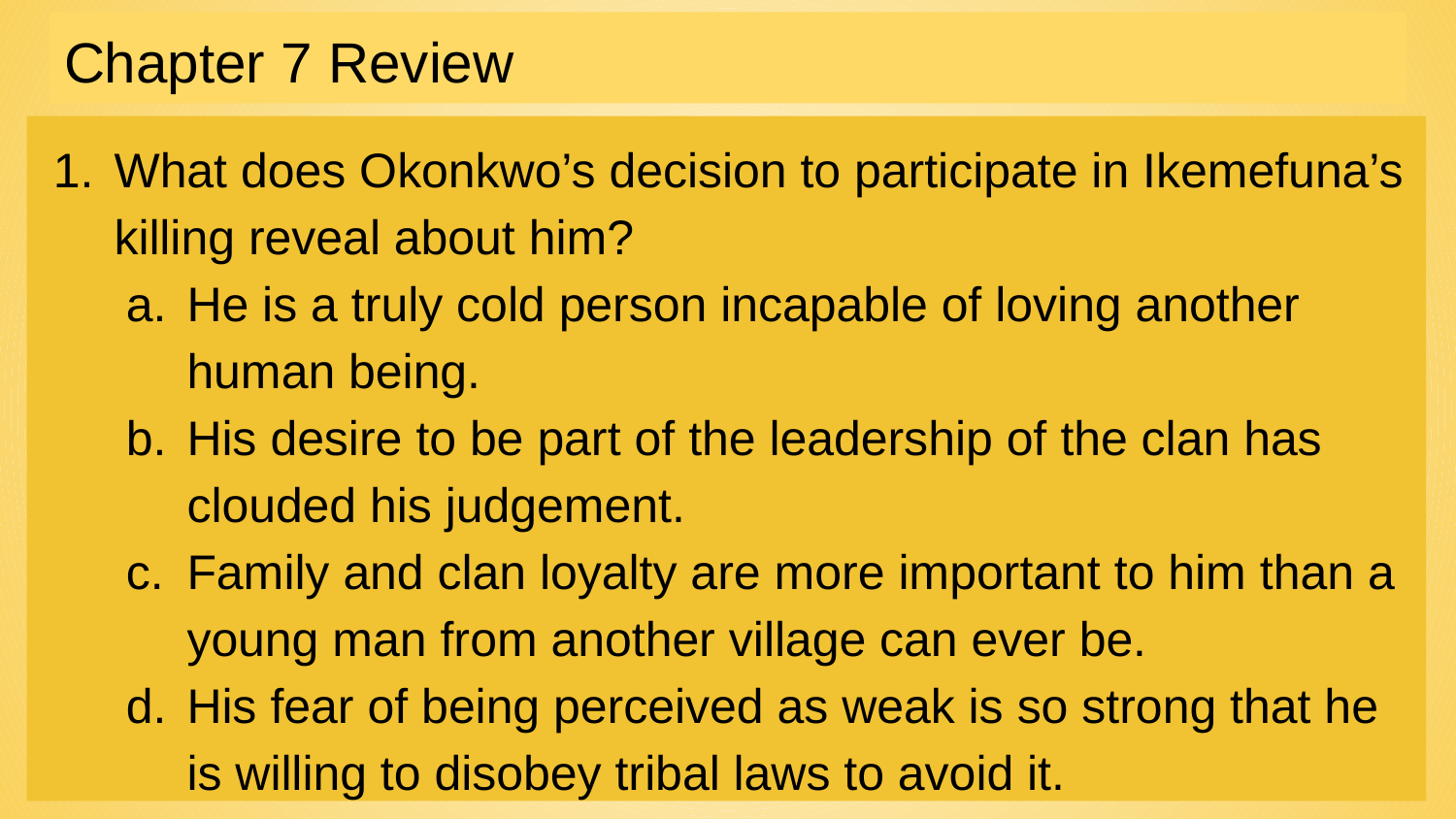

# Chapter 7 Review
What does Okonkwo’s decision to participate in Ikemefuna’s killing reveal about him?
He is a truly cold person incapable of loving another human being.
His desire to be part of the leadership of the clan has clouded his judgement.
Family and clan loyalty are more important to him than a young man from another village can ever be.
His fear of being perceived as weak is so strong that he is willing to disobey tribal laws to avoid it.